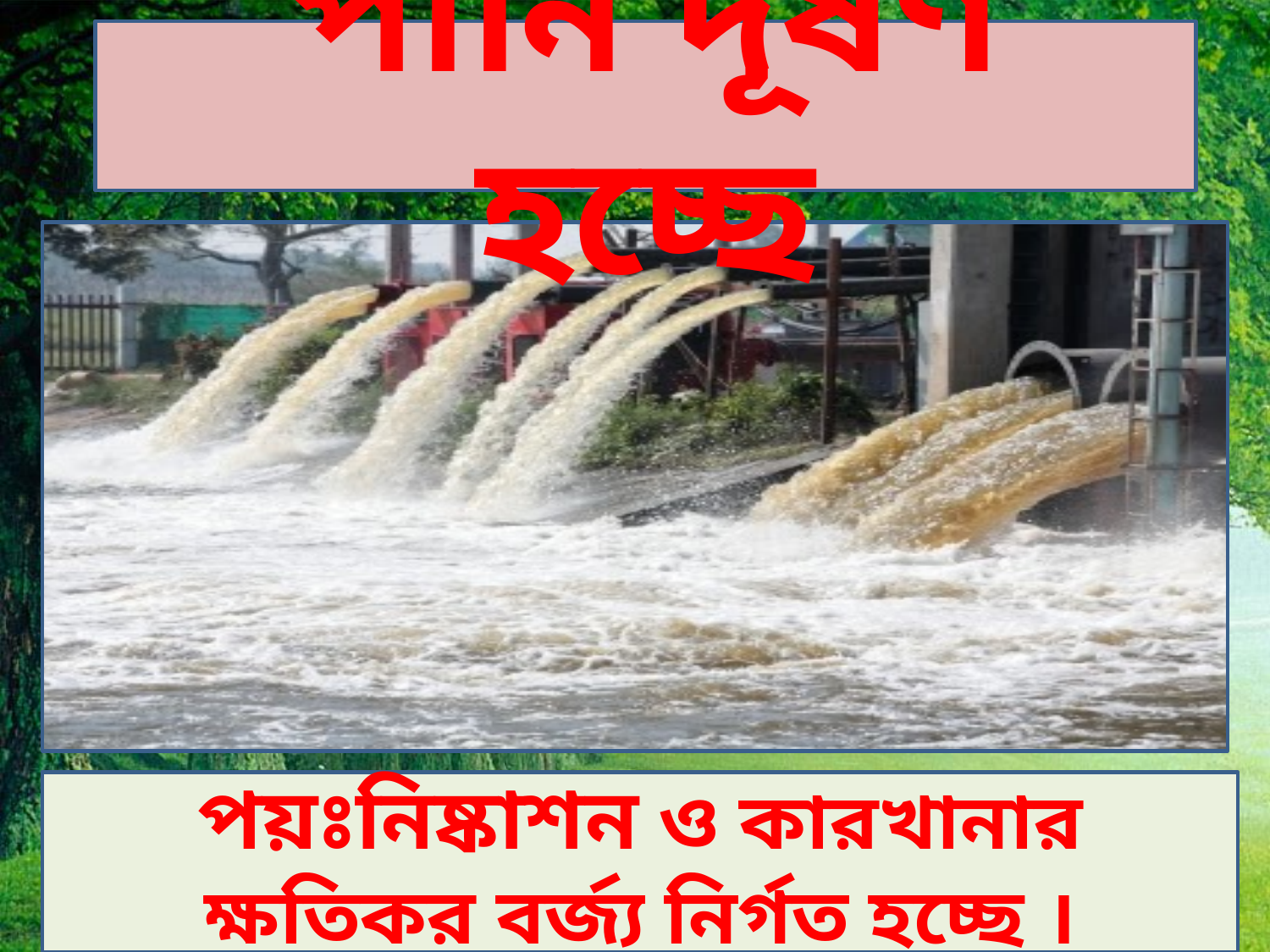

পানি দূষণ হচ্ছে

পয়ঃনিষ্কাশন ও কারখানার ক্ষতিকর বর্জ্য নির্গত হচ্ছে ।